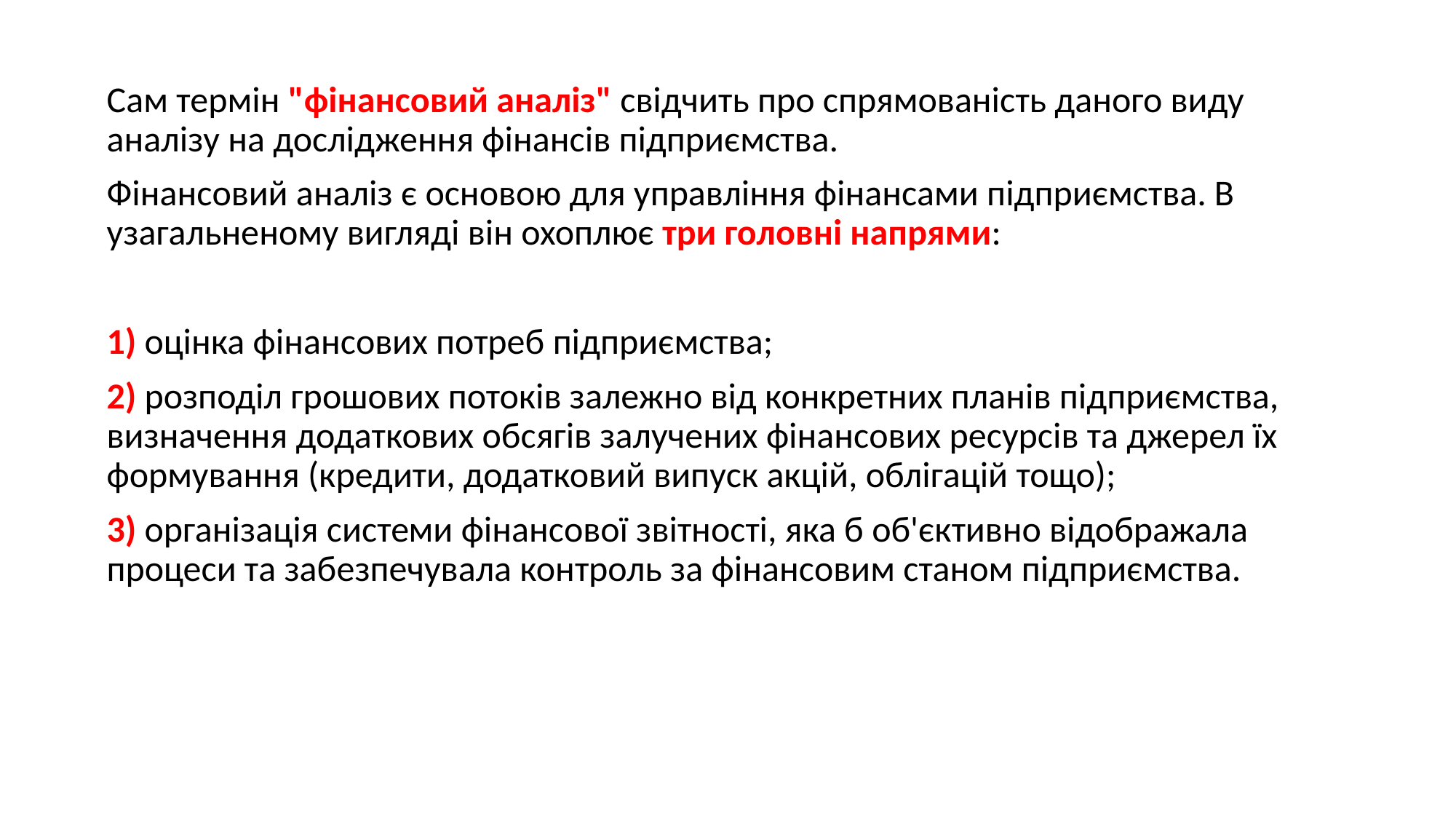

Сам термін "фінансовий аналіз" свідчить про спрямованість даного виду аналізу на дослідження фінансів підприємства.
Фінансовий аналіз є основою для управління фінансами підприємства. В узагальненому вигляді він охоплює три головні напрями:

1) оцінка фінансових потреб підприємства;
2) розподіл грошових потоків залежно від конкретних планів підприємства, визначення додаткових обсягів залучених фінансових ресурсів та джерел їх формування (кредити, додатковий випуск акцій, облігацій тощо);
3) організація системи фінансової звітності, яка б об'єктивно відображала процеси та забезпечувала контроль за фінансовим станом підприємства.